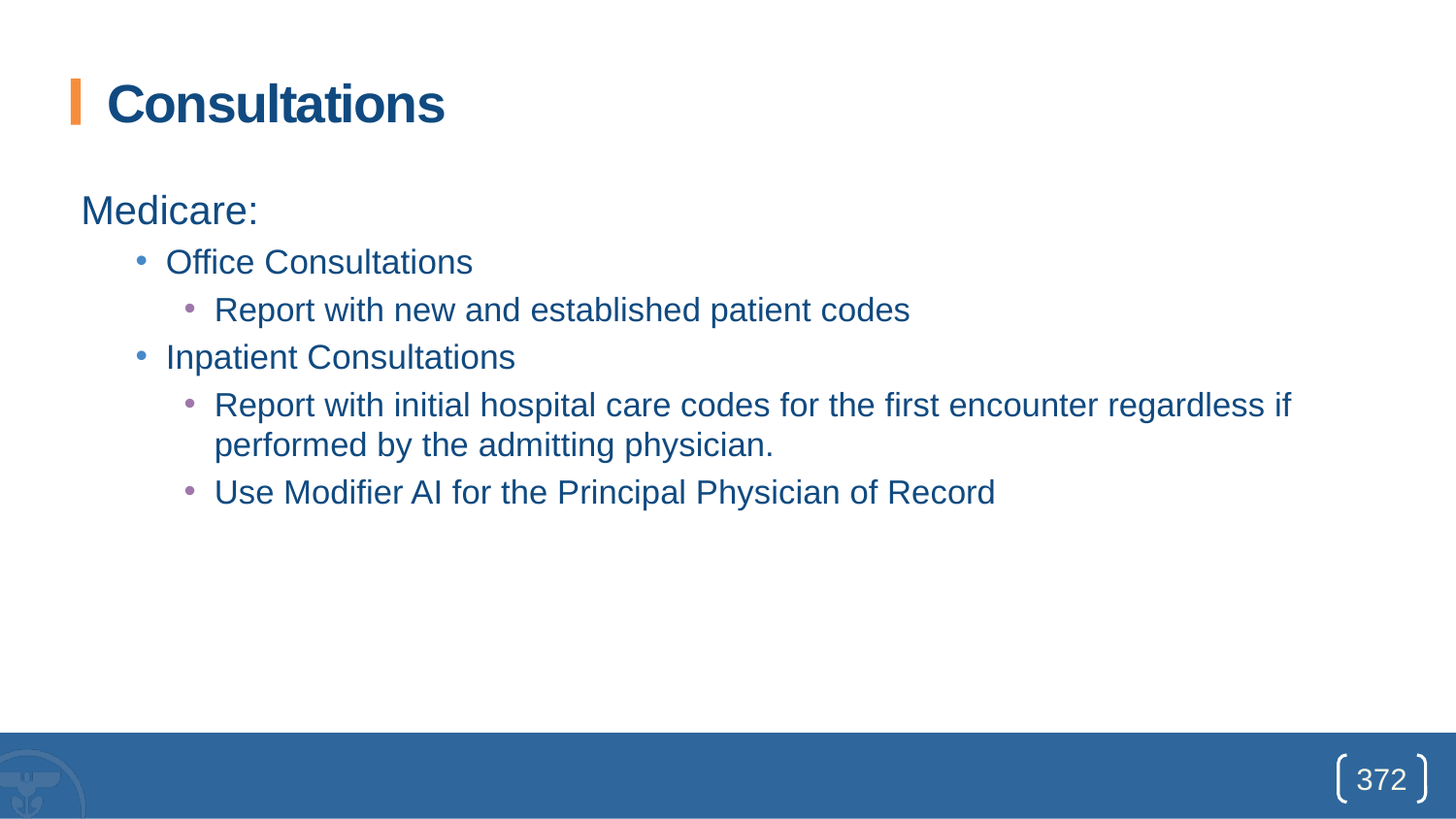

# Consultations
Medicare:
Office Consultations
Report with new and established patient codes
Inpatient Consultations
Report with initial hospital care codes for the first encounter regardless if performed by the admitting physician.
Use Modifier AI for the Principal Physician of Record
372